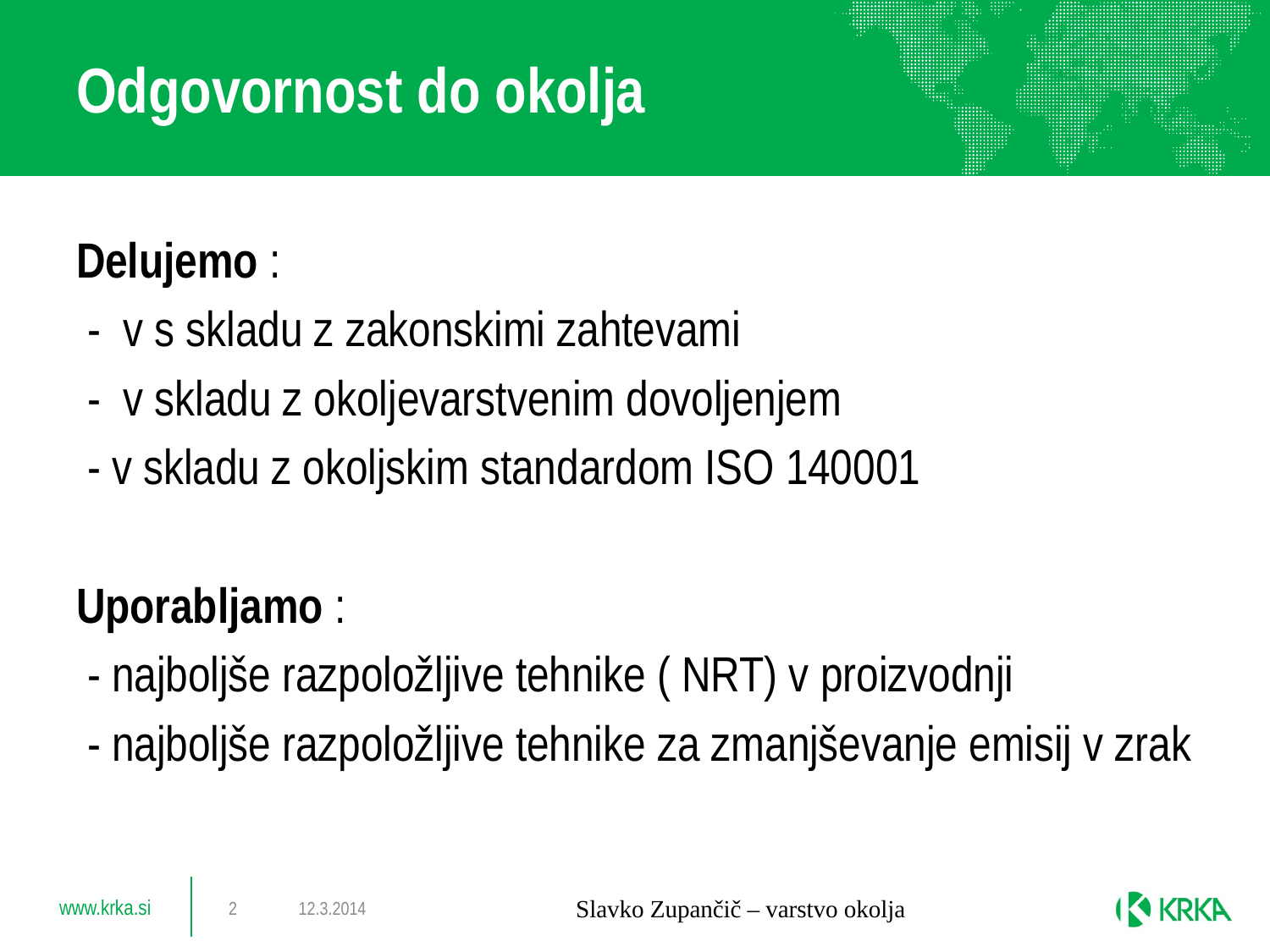

# Odgovornost do okolja
Delujemo :
 -  v s skladu z zakonskimi zahtevami
 -  v skladu z okoljevarstvenim dovoljenjem
 - v skladu z okoljskim standardom ISO 140001

Uporabljamo :
 - najboljše razpoložljive tehnike ( NRT) v proizvodnji
 - najboljše razpoložljive tehnike za zmanjševanje emisij v zrak
2
12.3.2014
Slavko Zupančič – varstvo okolja